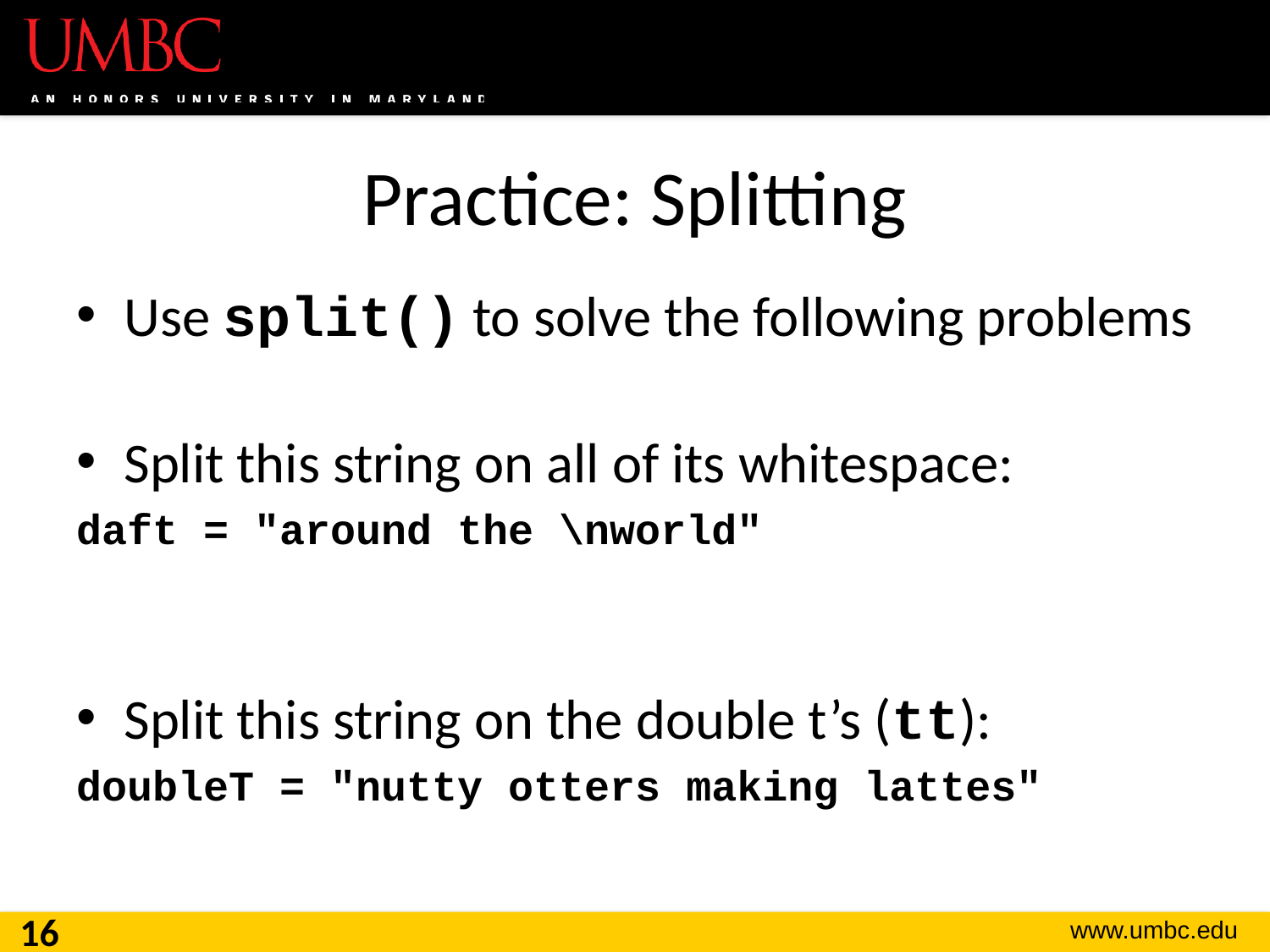

# Practice: Splitting
Use split() to solve the following problems

Split this string on all of its whitespace:
daft = "around the \nworld"

Split this string on the double t’s (tt):
doubleT = "nutty otters making lattes"

16